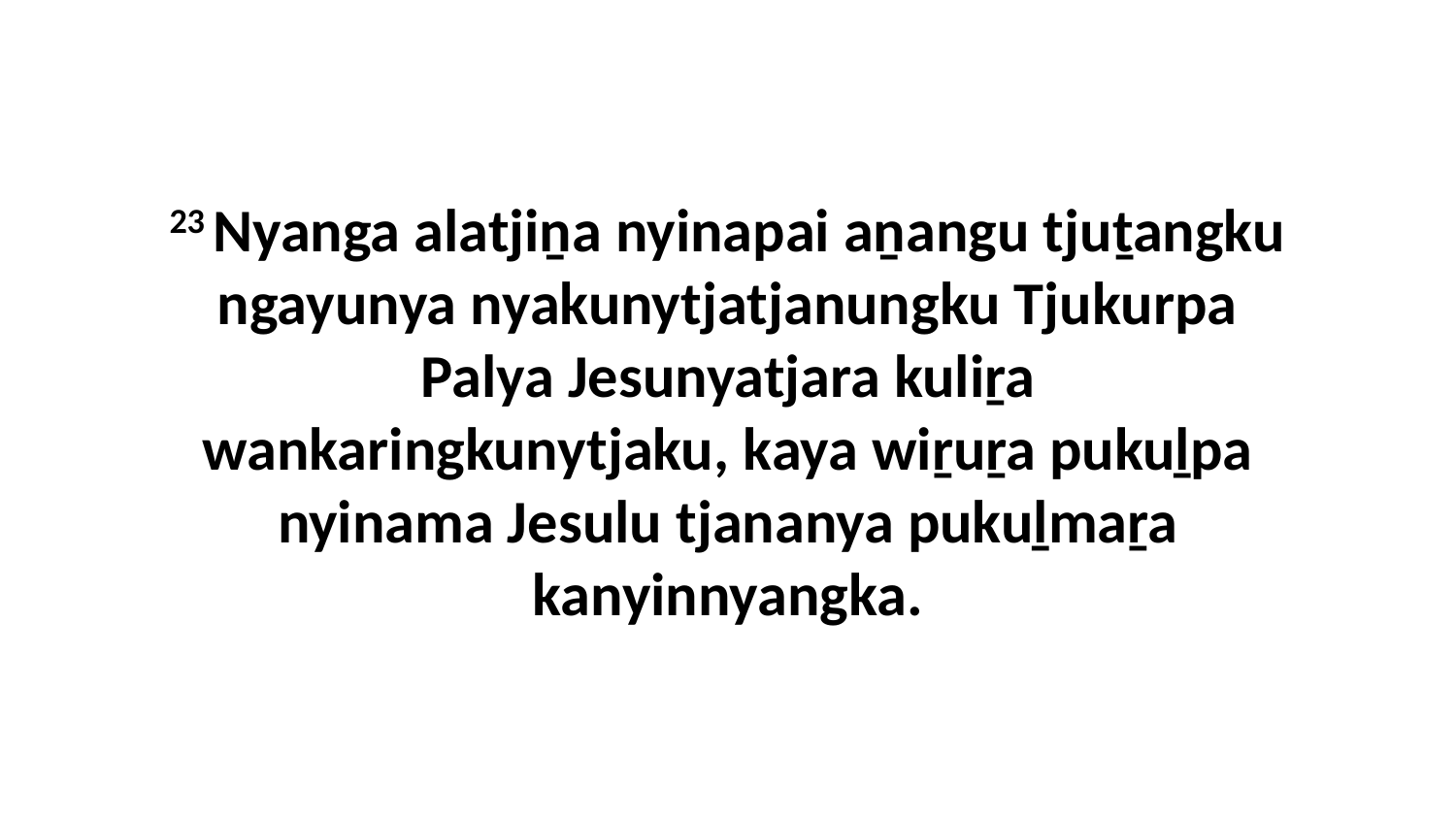

23 Nyanga alatjiṉa nyinapai aṉangu tjuṯangku ngayunya nyakunytjatjanungku Tjukurpa Palya Jesunyatjara kuliṟa wankaringkunytjaku, kaya wiṟuṟa pukuḻpa nyinama Jesulu tjananya pukuḻmaṟa kanyinnyangka.